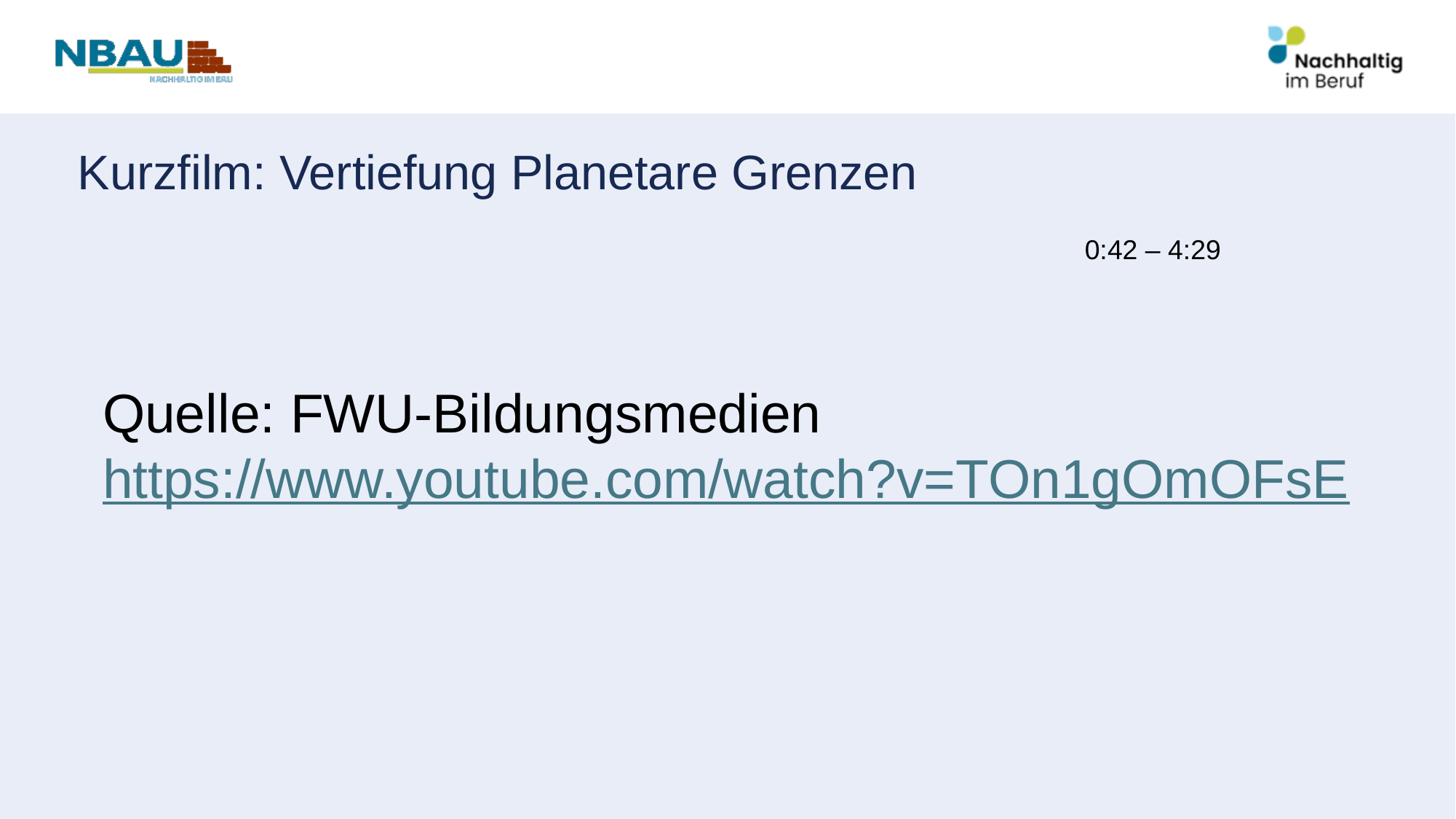

# Kurzfilm: Vertiefung Planetare Grenzen
0:42 – 4:29
Quelle: FWU-Bildungsmedien  https://www.youtube.com/watch?v=TOn1gOmOFsE